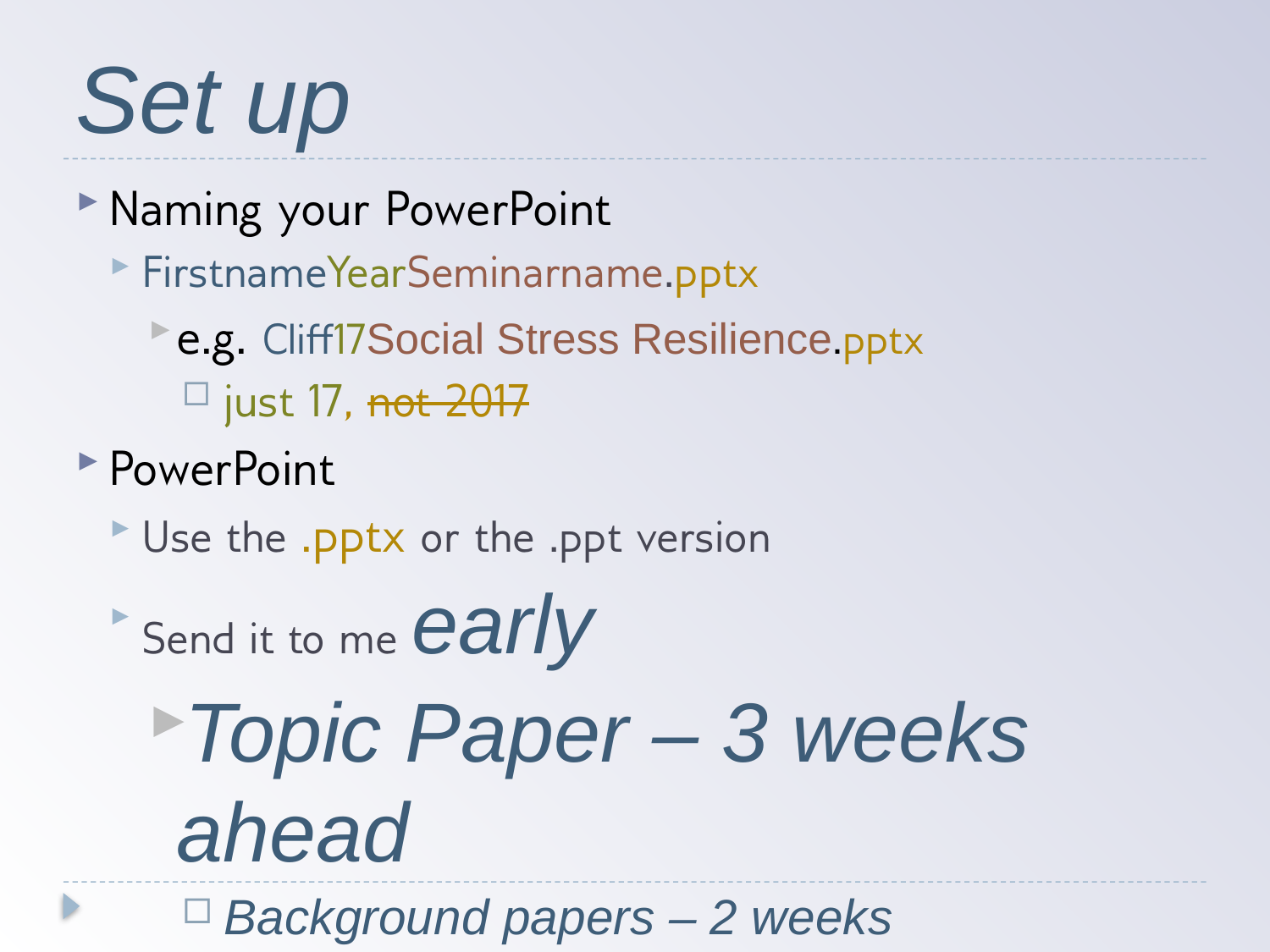

# Set up
Naming your PowerPoint
FirstnameYearSeminarname.pptx
e.g. Cliff17Social Stress Resilience.pptx
 just 17, not 2017
PowerPoint
Use the .pptx or the .ppt version
Send it to me early
Topic Paper – 3 weeks ahead
 Background papers – 2 weeks